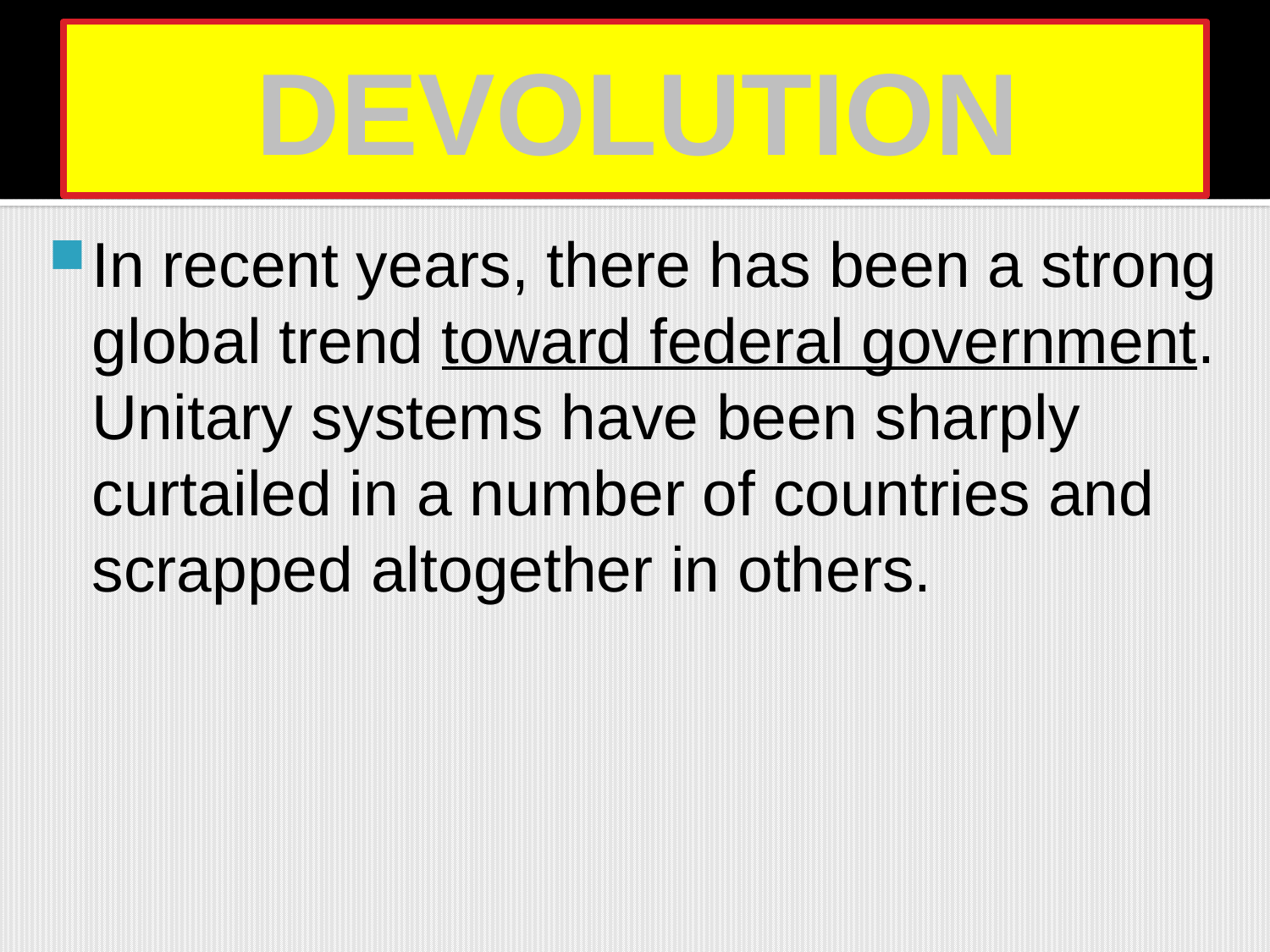

# DEVOLUTION
In recent years, there has been a strong global trend toward federal government. Unitary systems have been sharply curtailed in a number of countries and scrapped altogether in others.